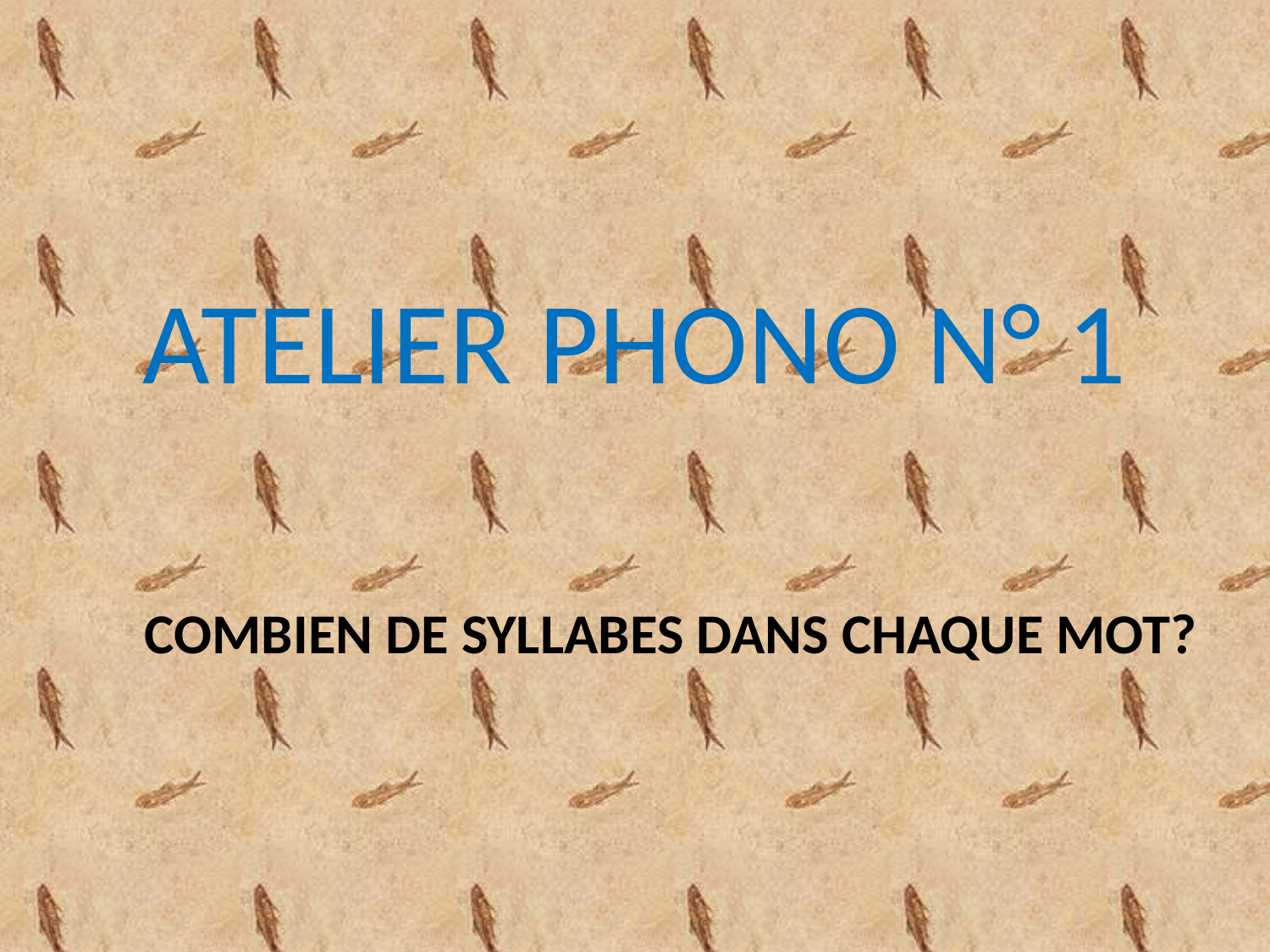

ATELIER PHONO N° 1
COMBIEN DE SYLLABES DANS CHAQUE MOT?